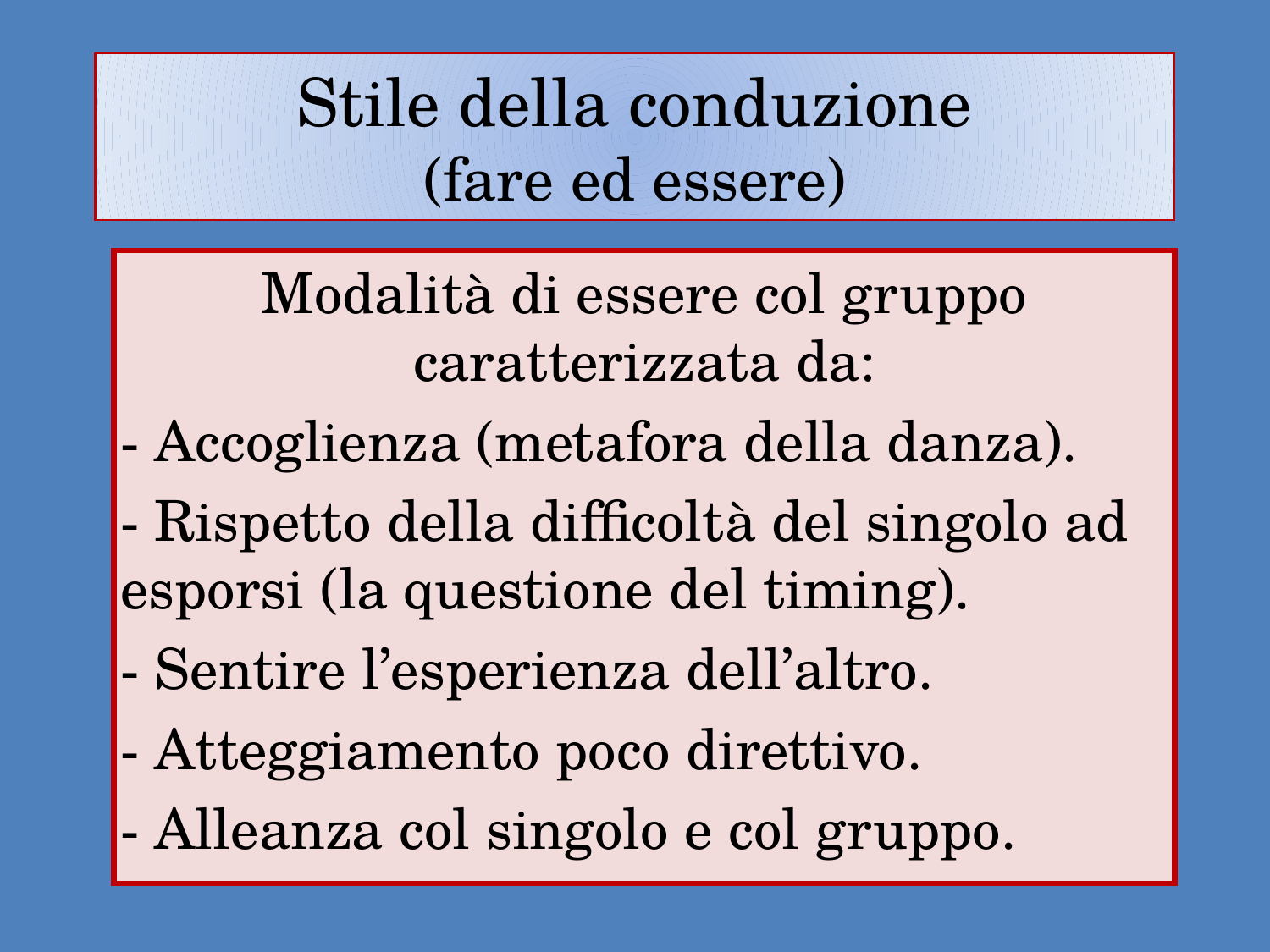

# Stile della conduzione (fare ed essere)
Modalità di essere col gruppo caratterizzata da:
- Accoglienza (metafora della danza).
- Rispetto della difficoltà del singolo ad esporsi (la questione del timing).
- Sentire l’esperienza dell’altro.
- Atteggiamento poco direttivo.
- Alleanza col singolo e col gruppo.